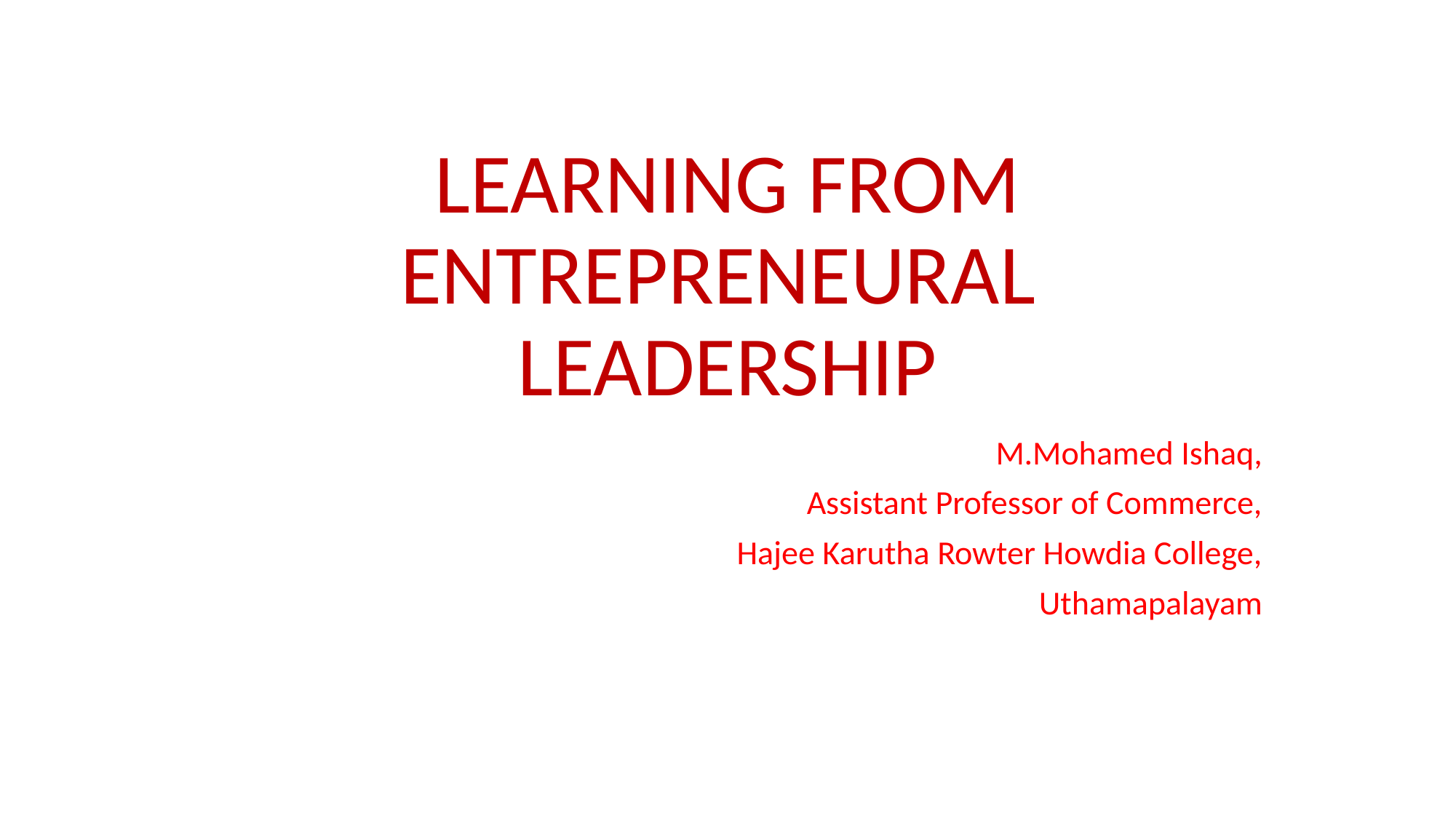

# LEARNING FROM ENTREPRENEURAL  LEADERSHIP
M.Mohamed Ishaq,
Assistant Professor of Commerce,
Hajee Karutha Rowter Howdia College,
Uthamapalayam